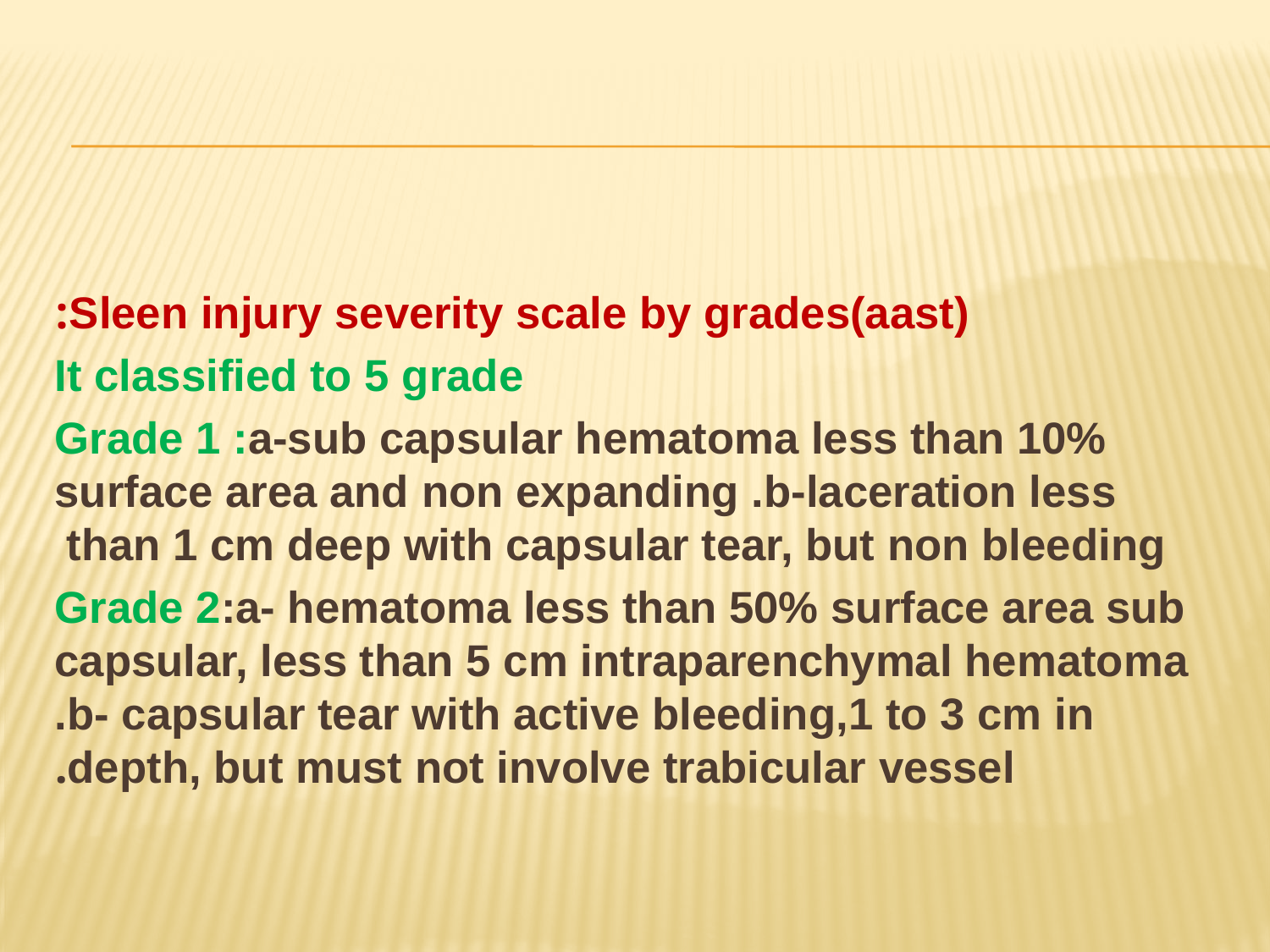

#

Sleen injury severity scale by grades(aast):
It classified to 5 grade
Grade 1 :a-sub capsular hematoma less than 10% surface area and non expanding .b-laceration less than 1 cm deep with capsular tear, but non bleeding
Grade 2:a- hematoma less than 50% surface area sub capsular, less than 5 cm intraparenchymal hematoma .b- capsular tear with active bleeding,1 to 3 cm in depth, but must not involve trabicular vessel.